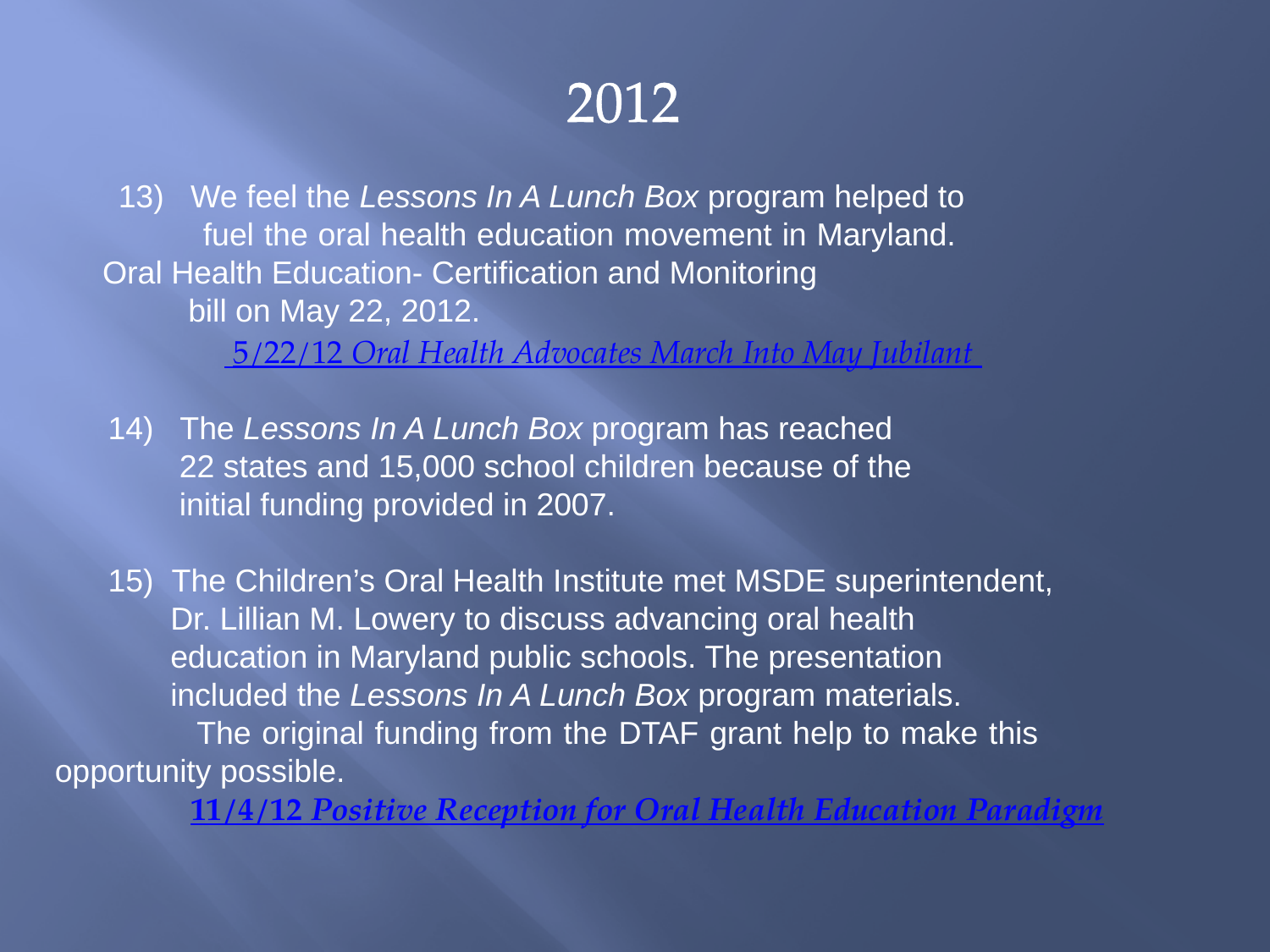

2012
#
13)   We feel the Lessons In A Lunch Box program helped to
	          fuel the oral health education movement in Maryland. 	  	  Oral Health Education- Certification and Monitoring
               bill on May 22, 2012.
 5/22/12 Oral Health Advocates March Into May Jubilant

      14)   The Lessons In A Lunch Box program has reached
              22 states and 15,000 school children because of the
              initial funding provided in 2007.

      15)  The Children’s Oral Health Institute met MSDE superintendent,
             Dr. Lillian M. Lowery to discuss advancing oral health
             education in Maryland public schools. The presentation
             included the Lessons In A Lunch Box program materials.
             The original funding from the DTAF grant help to make this 	    opportunity possible.
		 11/4/12 Positive Reception for Oral Health Education Paradigm